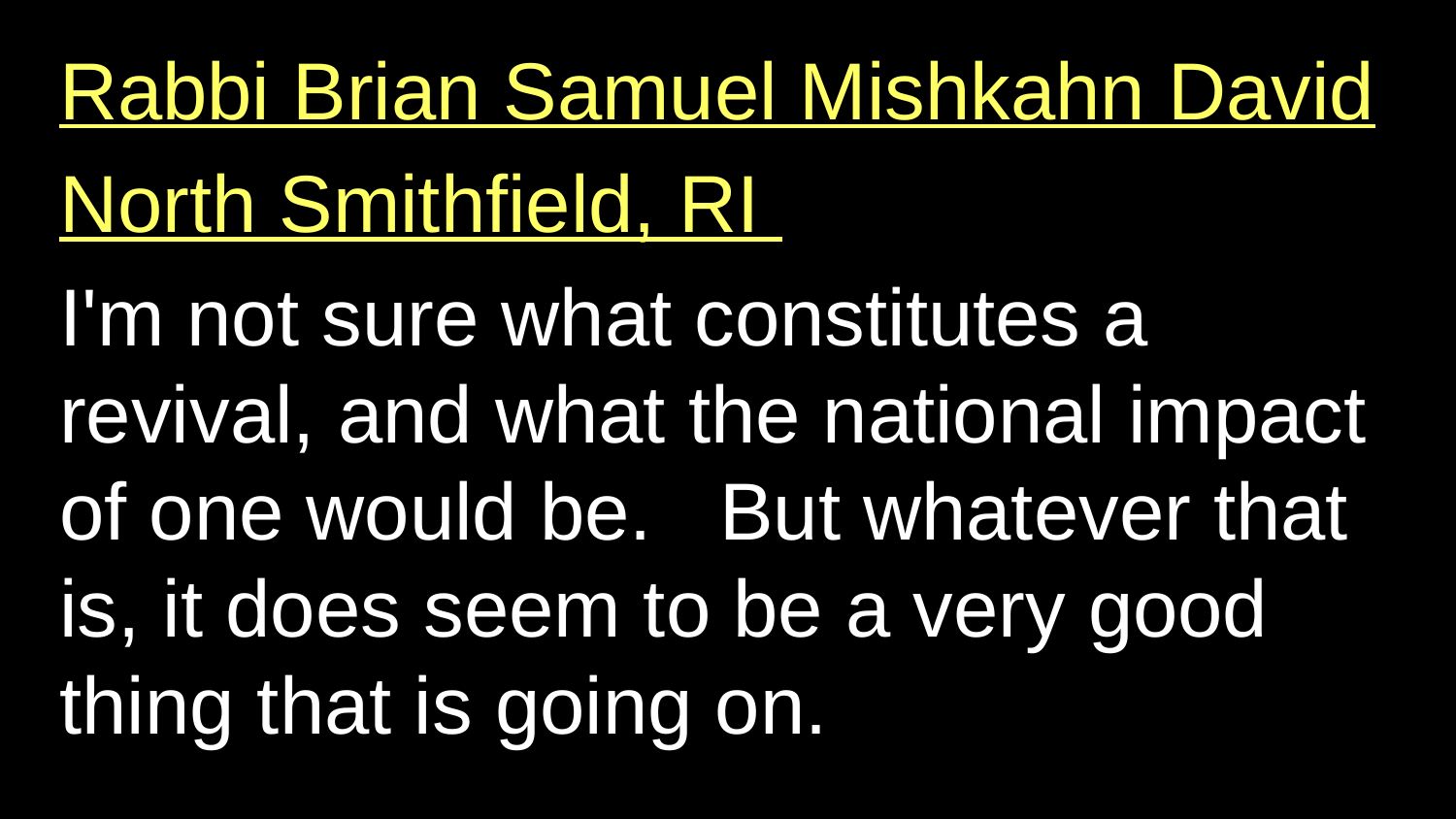

Rabbi Brian Samuel Mishkahn David
North Smithfield, RI
I'm not sure what constitutes a revival, and what the national impact of one would be.   But whatever that is, it does seem to be a very good thing that is going on.